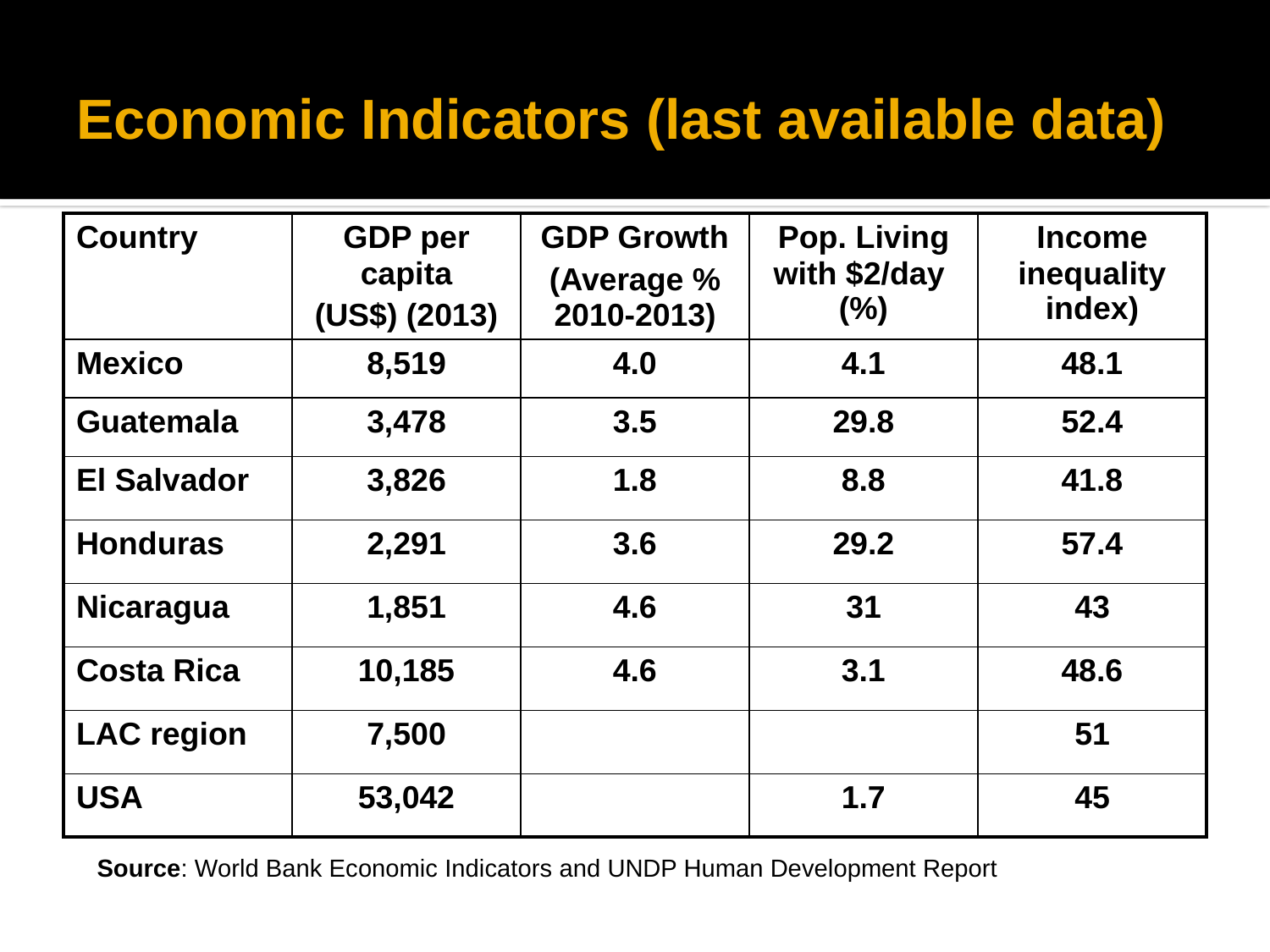

# Economic Indicators (last available data)
| Country | GDP per capita (US$) (2013) | GDP Growth (Average % 2010-2013) | Pop. Living with $2/day (%) | Income inequality index) |
| --- | --- | --- | --- | --- |
| Mexico | 8,519 | 4.0 | 4.1 | 48.1 |
| Guatemala | 3,478 | 3.5 | 29.8 | 52.4 |
| El Salvador | 3,826 | 1.8 | 8.8 | 41.8 |
| Honduras | 2,291 | 3.6 | 29.2 | 57.4 |
| Nicaragua | 1,851 | 4.6 | 31 | 43 |
| Costa Rica | 10,185 | 4.6 | 3.1 | 48.6 |
| LAC region | 7,500 |  |  | 51 |
| USA | 53,042 |  | 1.7 | 45 |
Source: World Bank Economic Indicators and UNDP Human Development Report